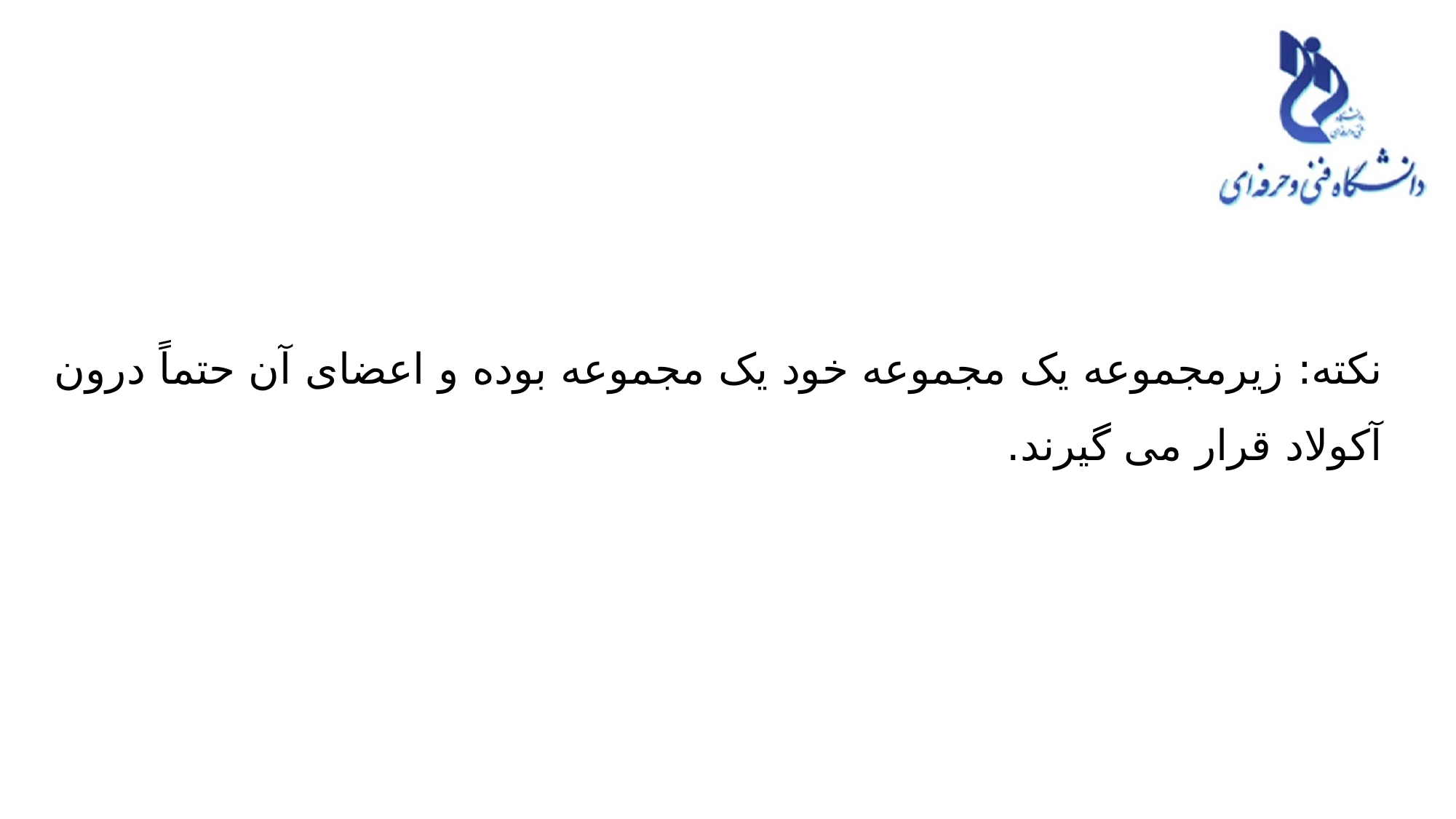

#
نکته: زیرمجموعه یک مجموعه خود یک مجموعه بوده و اعضای آن حتماً درون آکولاد قرار می گیرند.